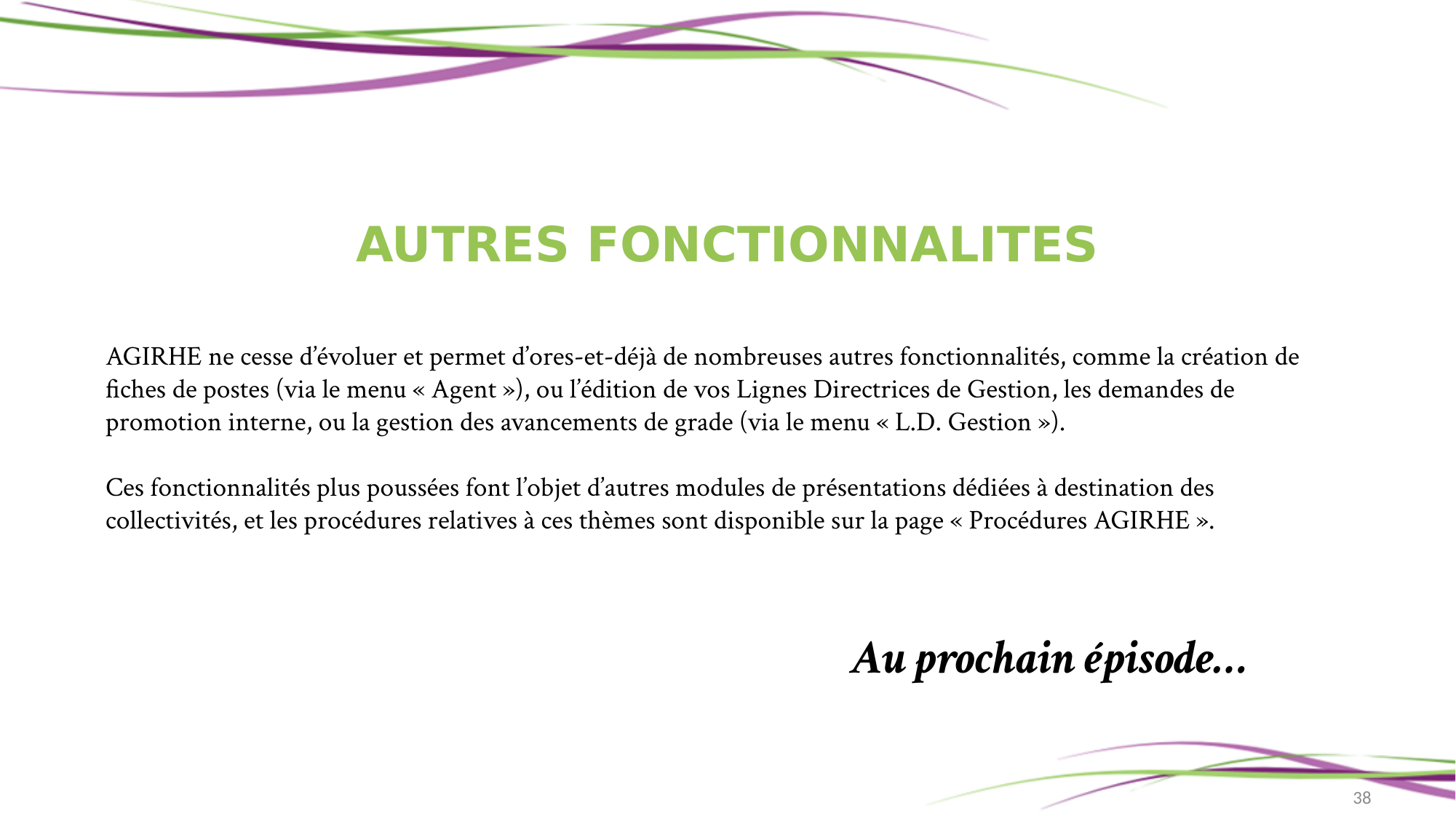

# AUTRES FONCTIONNALITES
AGIRHE ne cesse d’évoluer et permet d’ores-et-déjà de nombreuses autres fonctionnalités, comme la création de fiches de postes (via le menu « Agent »), ou l’édition de vos Lignes Directrices de Gestion, les demandes de promotion interne, ou la gestion des avancements de grade (via le menu « L.D. Gestion »).

Ces fonctionnalités plus poussées font l’objet d’autres modules de présentations dédiées à destination des collectivités, et les procédures relatives à ces thèmes sont disponible sur la page « Procédures AGIRHE ».
Au prochain épisode…
38